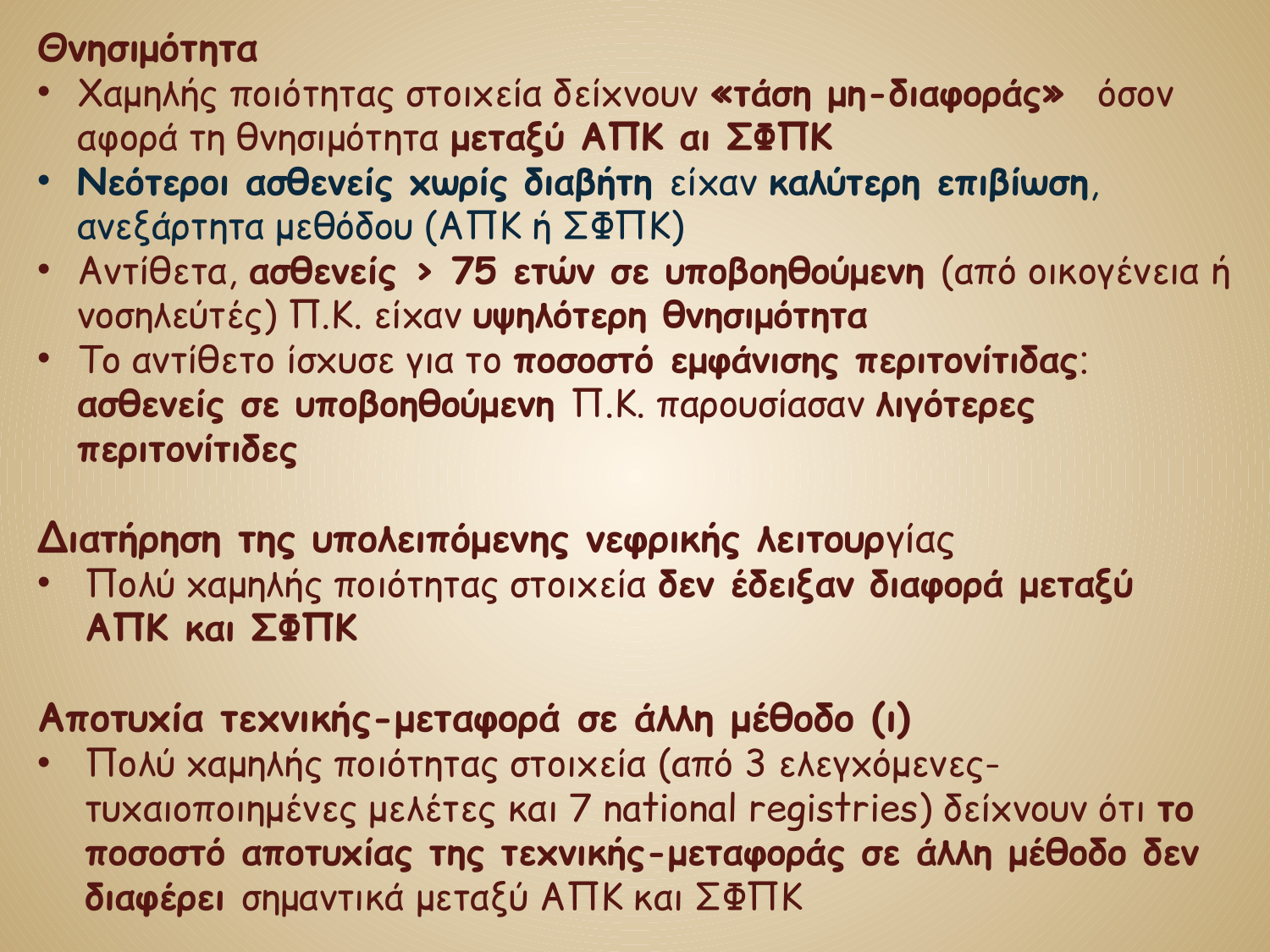

Θνησιμότητα
Χαμηλής ποιότητας στοιχεία δείχνουν «τάση μη-διαφοράς»  όσον αφορά τη θνησιμότητα μεταξύ ΑΠΚ αι ΣΦΠΚ
Νεότεροι ασθενείς χωρίς διαβήτη είχαν καλύτερη επιβίωση, ανεξάρτητα μεθόδου (ΑΠΚ ή ΣΦΠΚ)
Αντίθετα, ασθενείς > 75 ετών σε υποβοηθούμενη (από οικογένεια ή νοσηλεύτές) Π.Κ. είχαν υψηλότερη θνησιμότητα
Το αντίθετο ίσχυσε για το ποσοστό εμφάνισης περιτονίτιδας: ασθενείς σε υποβοηθούμενη Π.Κ. παρουσίασαν λιγότερες περιτονίτιδες

Διατήρηση της υπολειπόμενης νεφρικής λειτουργίας
Πολύ χαμηλής ποιότητας στοιχεία δεν έδειξαν διαφορά μεταξύ ΑΠΚ και ΣΦΠΚ

Αποτυχία τεχνικής-μεταφορά σε άλλη μέθοδο (ι)
Πολύ χαμηλής ποιότητας στοιχεία (από 3 ελεγχόμενες-τυχαιοποιημένες μελέτες και 7 national registries) δείχνουν ότι το ποσοστό αποτυχίας της τεχνικής-μεταφοράς σε άλλη μέθοδο δεν διαφέρει σημαντικά μεταξύ ΑΠΚ και ΣΦΠΚ